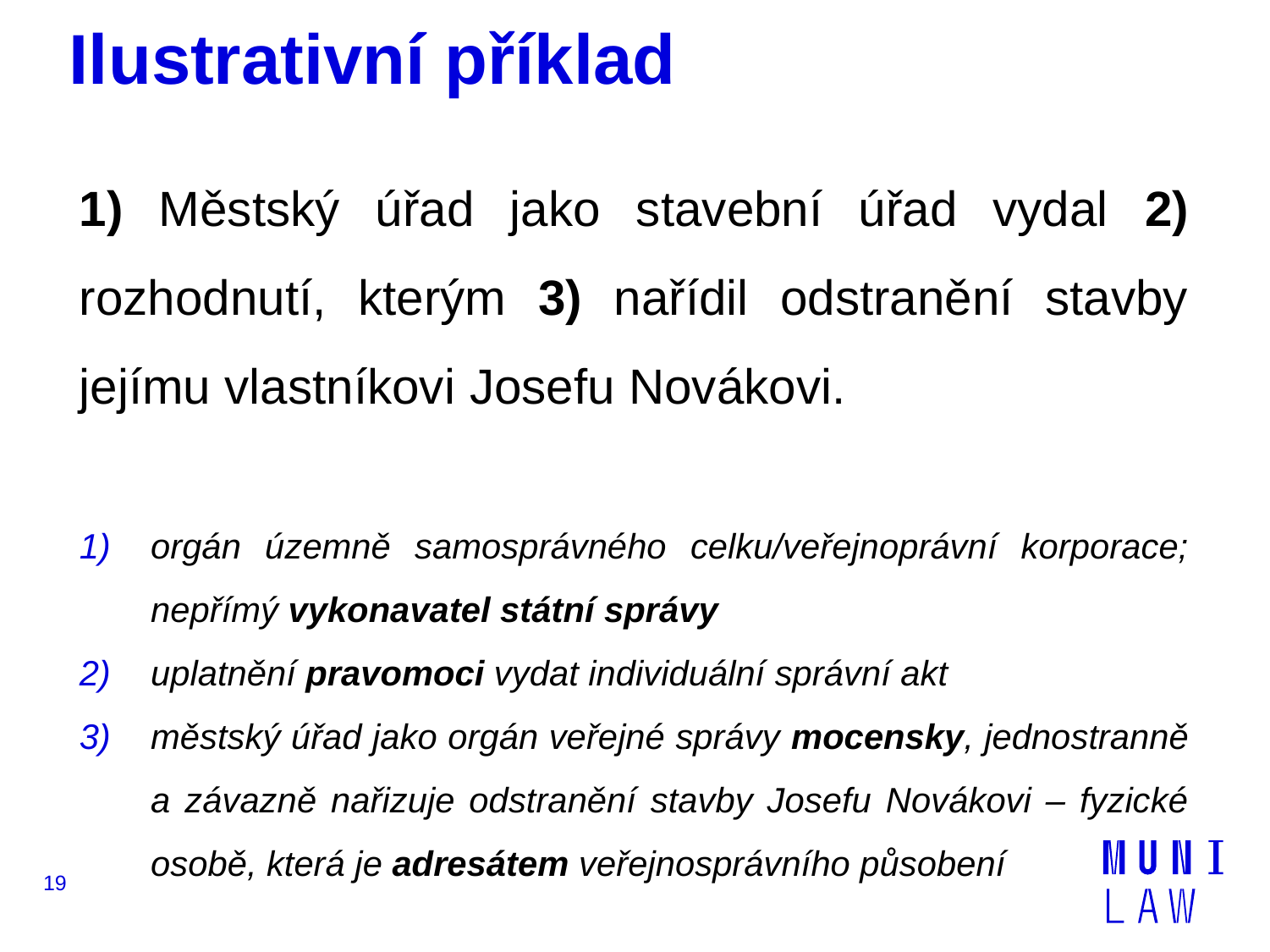

# Ilustrativní příklad
1) Městský úřad jako stavební úřad vydal 2) rozhodnutí, kterým 3) nařídil odstranění stavby jejímu vlastníkovi Josefu Novákovi.

orgán územně samosprávného celku/veřejnoprávní korporace; nepřímý vykonavatel státní správy
uplatnění pravomoci vydat individuální správní akt
městský úřad jako orgán veřejné správy mocensky, jednostranně a závazně nařizuje odstranění stavby Josefu Novákovi – fyzické osobě, která je adresátem veřejnosprávního působení

19